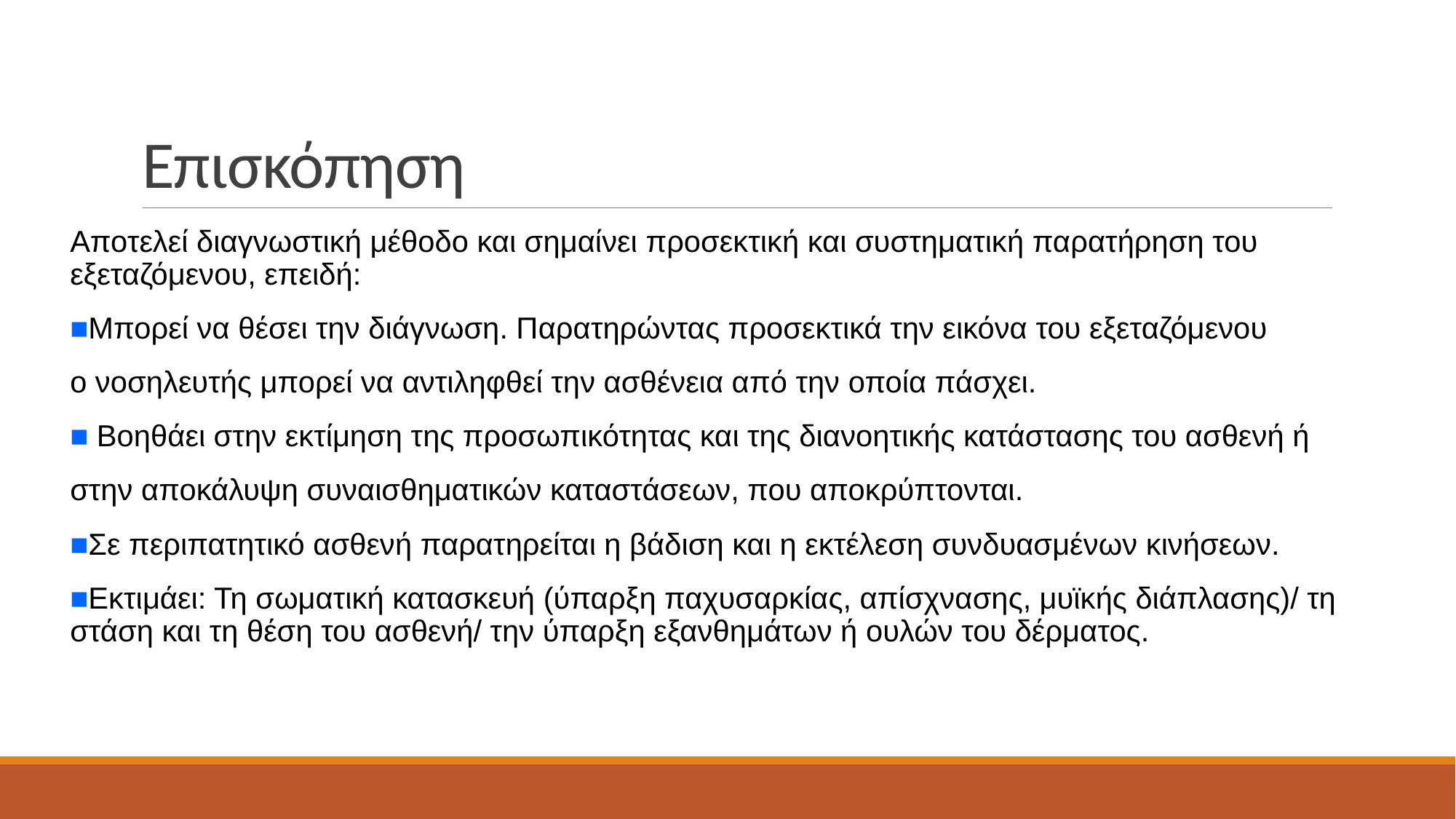

# Επισκόπηση
Αποτελεί διαγνωστική μέθοδο και σημαίνει προσεκτική και συστηματική παρατήρηση του εξεταζόμενου, επειδή:
■Μπορεί να θέσει την διάγνωση. Παρατηρώντας προσεκτικά την εικόνα του εξεταζόμενου
ο νοσηλευτής μπορεί να αντιληφθεί την ασθένεια από την οποία πάσχει.
■ Βοηθάει στην εκτίμηση της προσωπικότητας και της διανοητικής κατάστασης του ασθενή ή
στην αποκάλυψη συναισθηματικών καταστάσεων, που αποκρύπτονται.
■Σε περιπατητικό ασθενή παρατηρείται η βάδιση και η εκτέλεση συνδυασμένων κινήσεων.
■Εκτιμάει: Τη σωματική κατασκευή (ύπαρξη παχυσαρκίας, απίσχνασης, μυϊκής διάπλασης)/ τη στάση και τη θέση του ασθενή/ την ύπαρξη εξανθημάτων ή ουλών του δέρματος.